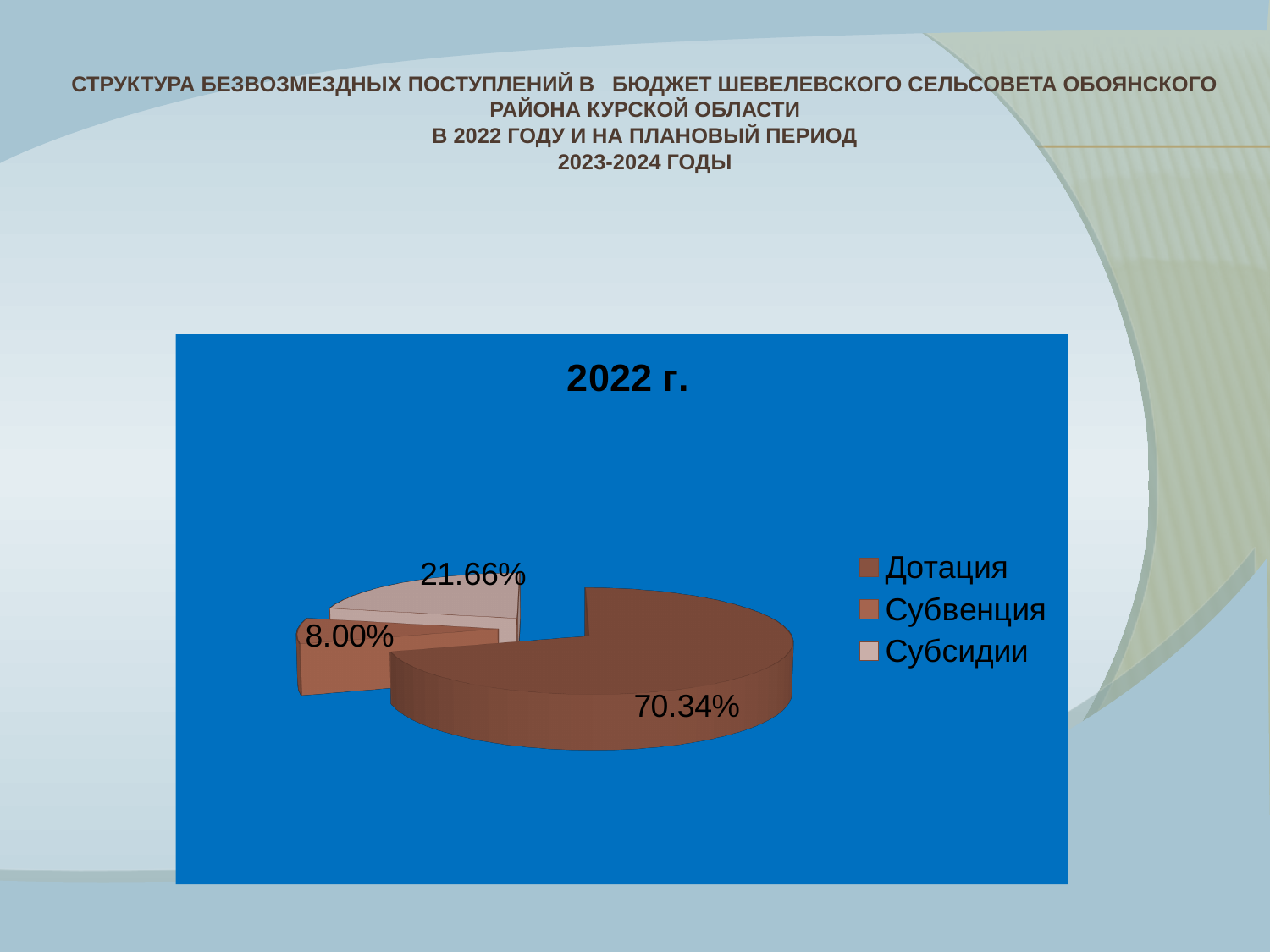

# Структура безвозмездных поступлений в   бюджет ШЕВЕЛЕВСКОГО сельсовета обоянского района Курской области в 2022 году и на плановый период 2023-2024 годы

[unsupported chart]